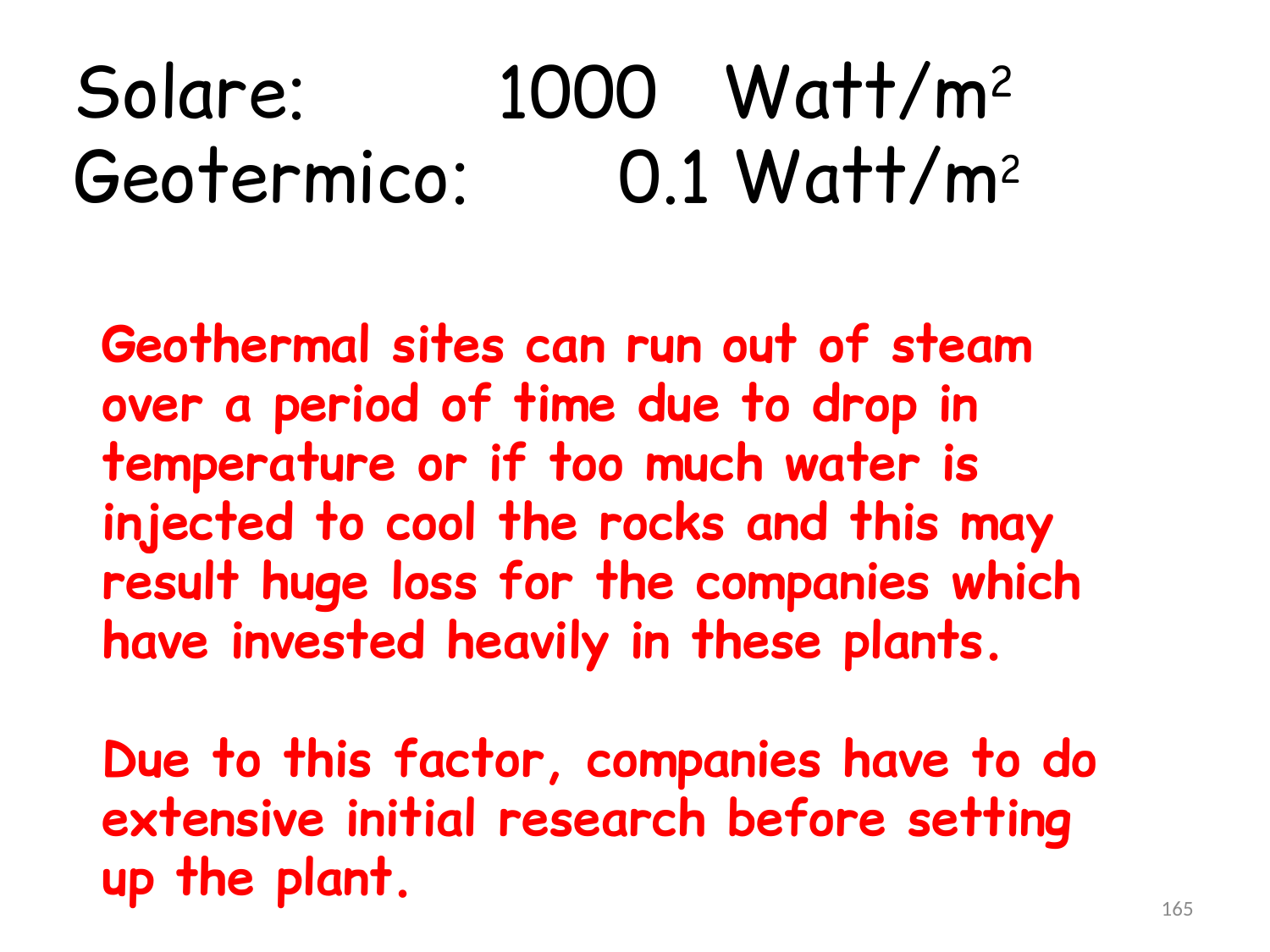

Solare:         1000   Watt/m2
Geotermico:       0.1 Watt/m2
Geothermal sites can run out of steam over a period of time due to drop in temperature or if too much water is injected to cool the rocks and this may result huge loss for the companies which have invested heavily in these plants.

Due to this factor, companies have to do extensive initial research before setting up the plant.
165